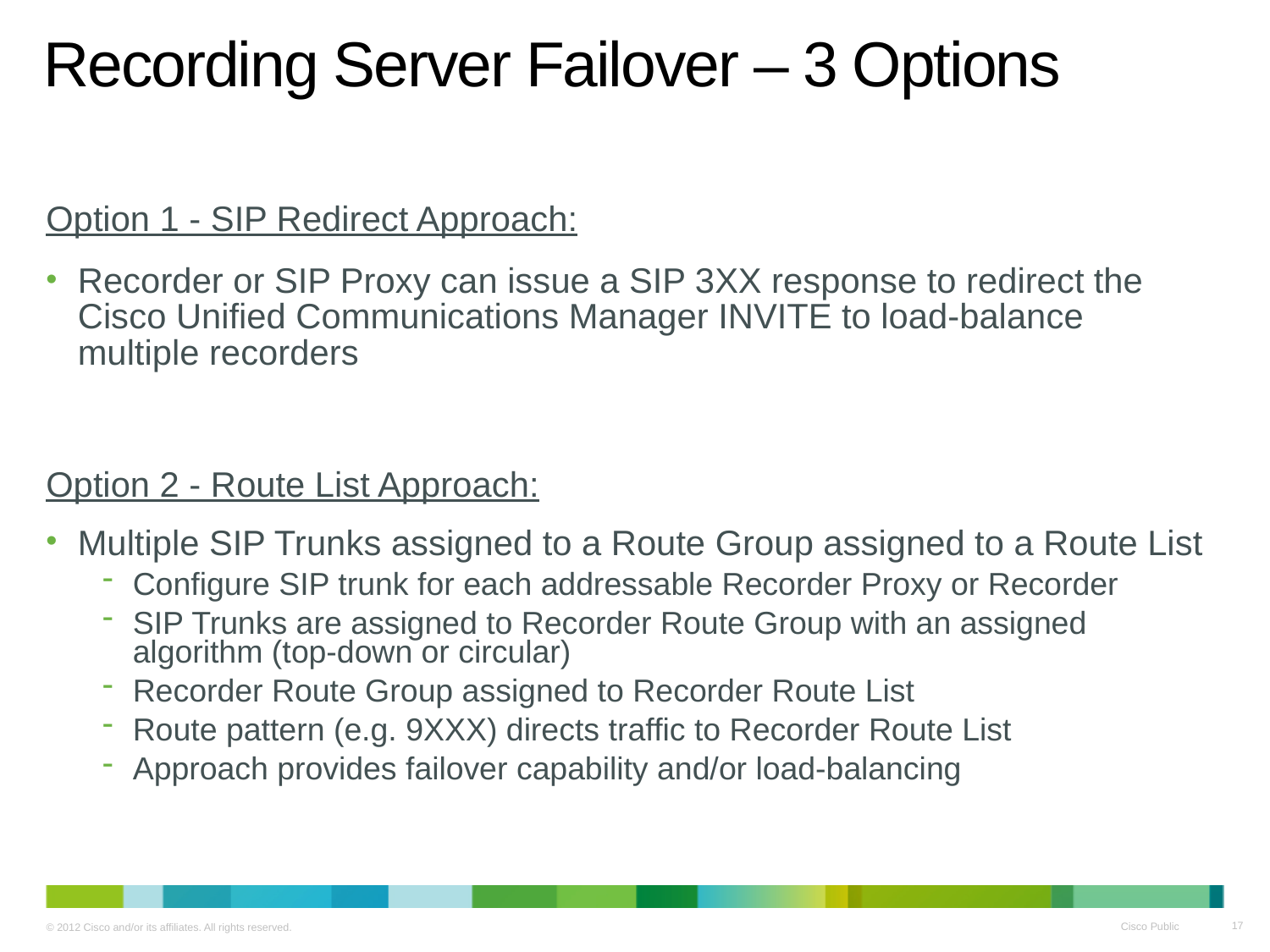

# Recording Server Failover – 3 Options
Option 1 - SIP Redirect Approach:
Recorder or SIP Proxy can issue a SIP 3XX response to redirect the Cisco Unified Communications Manager INVITE to load-balance multiple recorders

Option 2 - Route List Approach:
Multiple SIP Trunks assigned to a Route Group assigned to a Route List
Configure SIP trunk for each addressable Recorder Proxy or Recorder
SIP Trunks are assigned to Recorder Route Group with an assigned algorithm (top-down or circular)
Recorder Route Group assigned to Recorder Route List
Route pattern (e.g. 9XXX) directs traffic to Recorder Route List
Approach provides failover capability and/or load-balancing